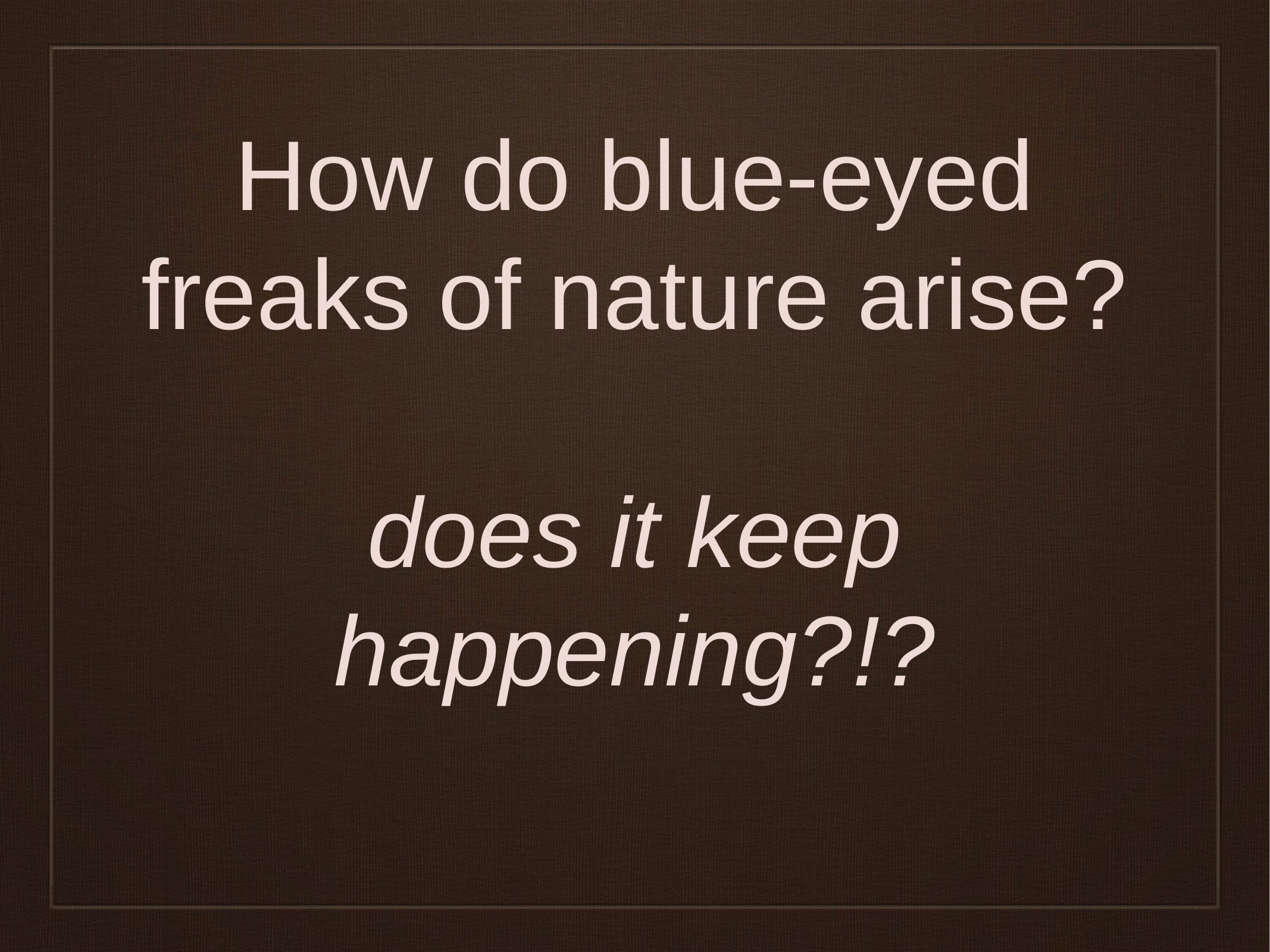

16
# How do blue-eyed freaks of nature arise?

does it keep happening?!?